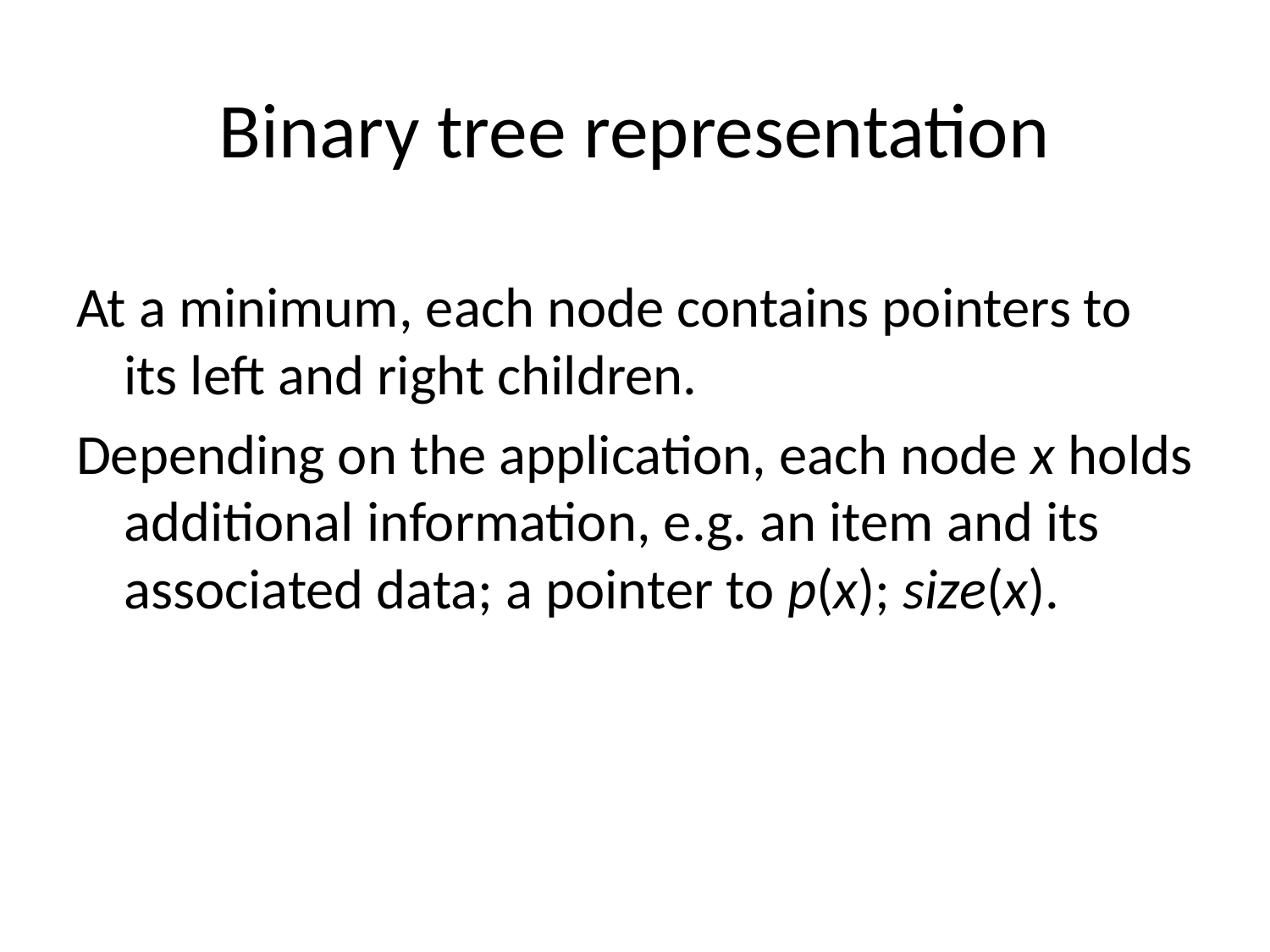

# Binary tree representation
At a minimum, each node contains pointers to its left and right children.
Depending on the application, each node x holds additional information, e.g. an item and its associated data; a pointer to p(x); size(x).